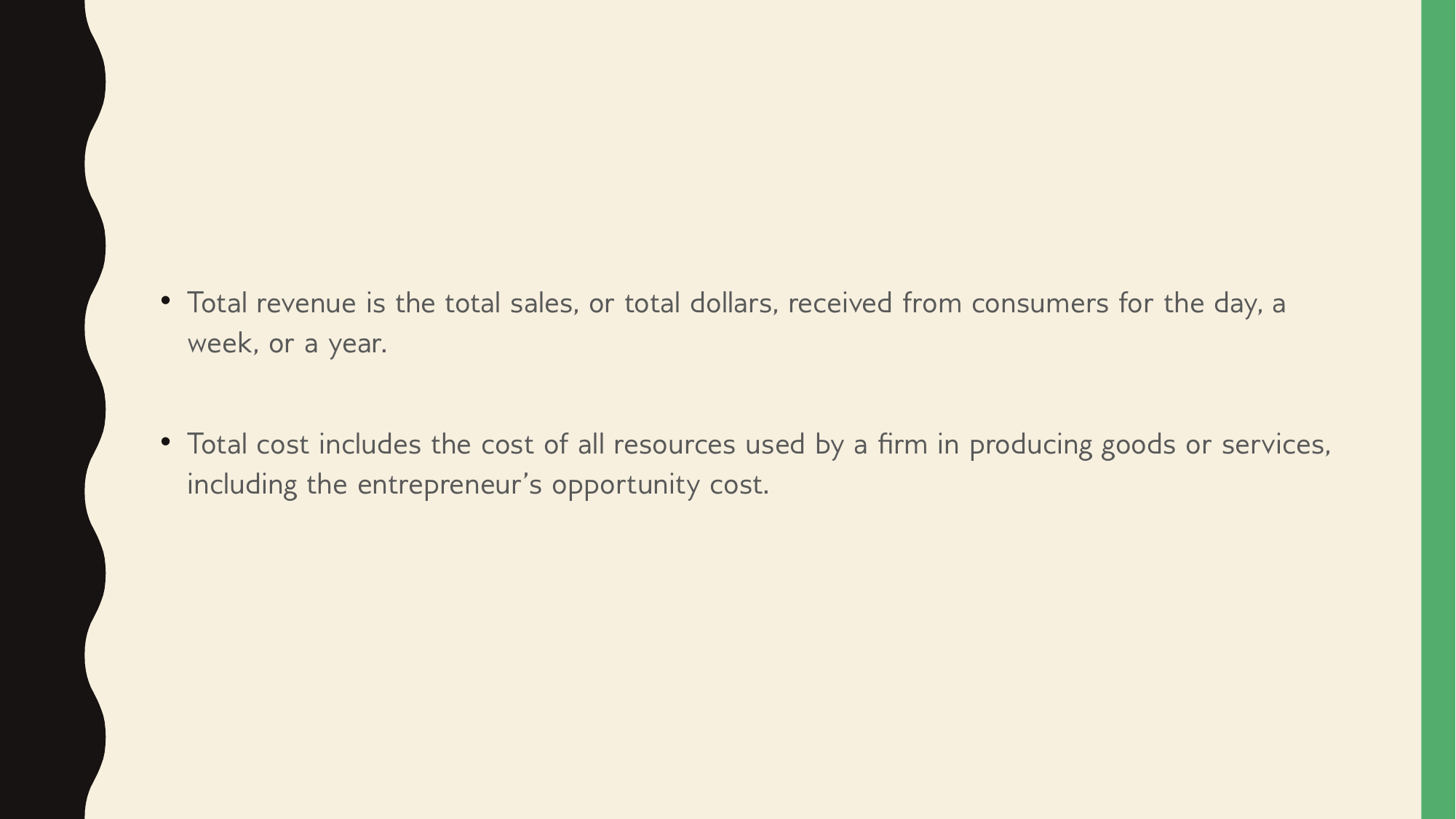

#
Total revenue is the total sales, or total dollars, received from consumers for the day, a week, or a year.

Total cost includes the cost of all resources used by a firm in producing goods or services, including the entrepreneur’s opportunity cost.